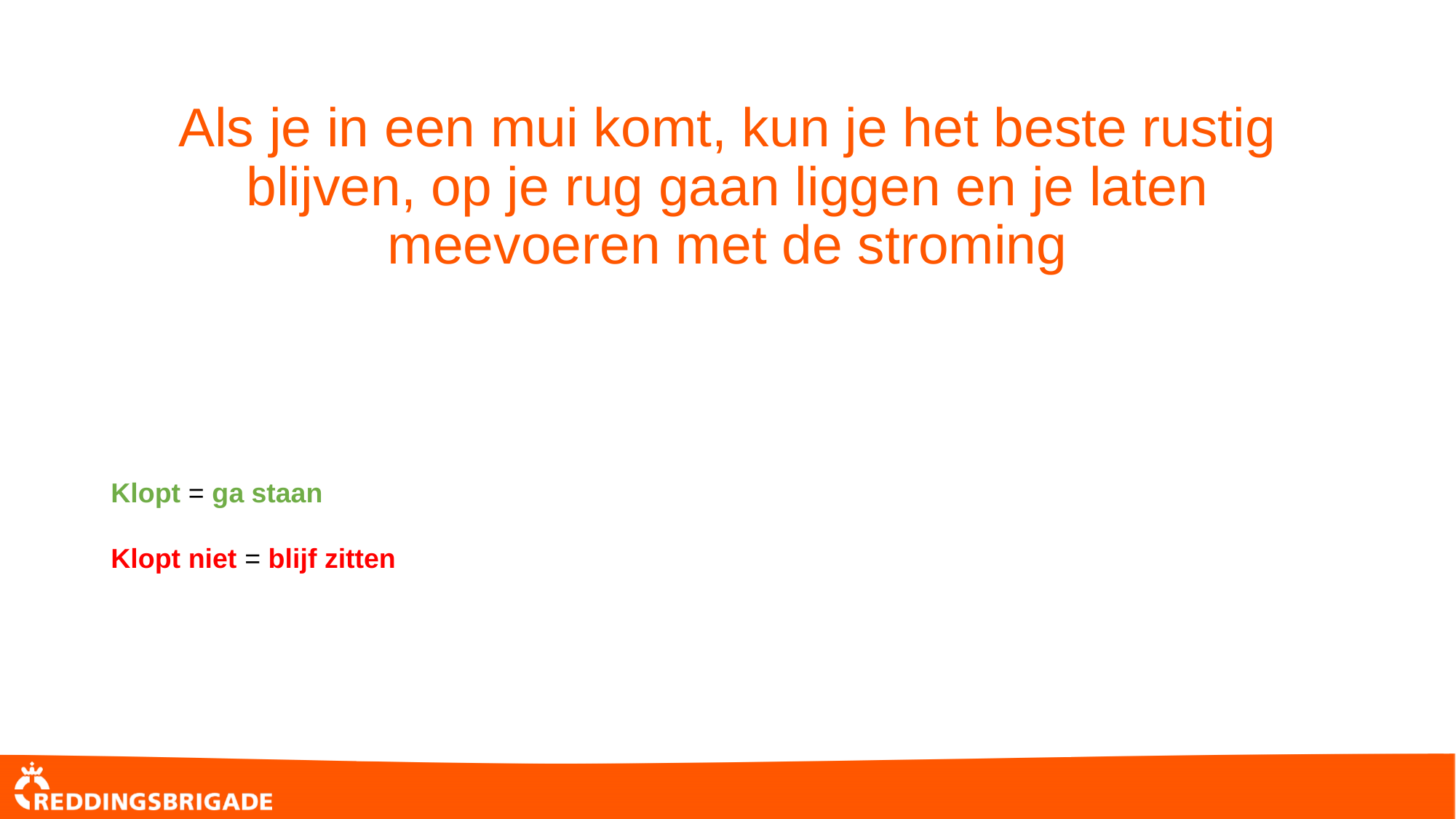

# Als je in een mui komt, kun je het beste rustig blijven, op je rug gaan liggen en je laten meevoeren met de stroming
Klopt = ga staan

Klopt niet = blijf zitten